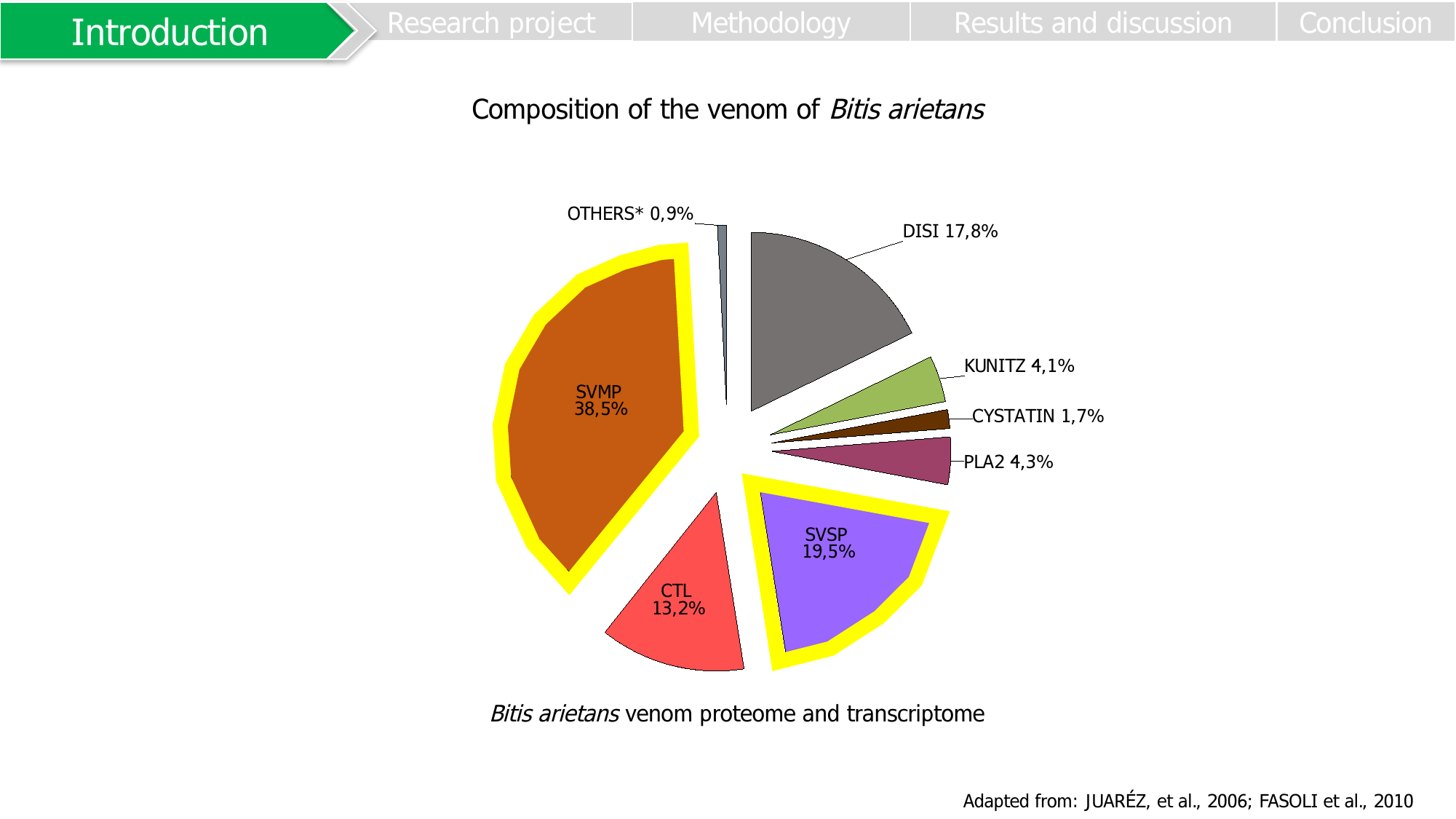

Methodology
Results and discussion
Conclusion
Introduction

Research project
Composition of the venom of Bitis arietans

### Chart

| Category | Colunas1 |
|---|---|
| DISI | 17.8 |
| KUNITZ | 4.2 |
| CYSTATIN | 1.7 |
| PLA2 | 4.3 |
| SP | 19.5 |
| CTL | 13.2 |
| SVMP | 38.5 |
| OUTROS* | 0.8 |

Bitis arietans venom proteome and transcriptome
Adapted from: JUARÉZ, et al., 2006; FASOLI et al., 2010